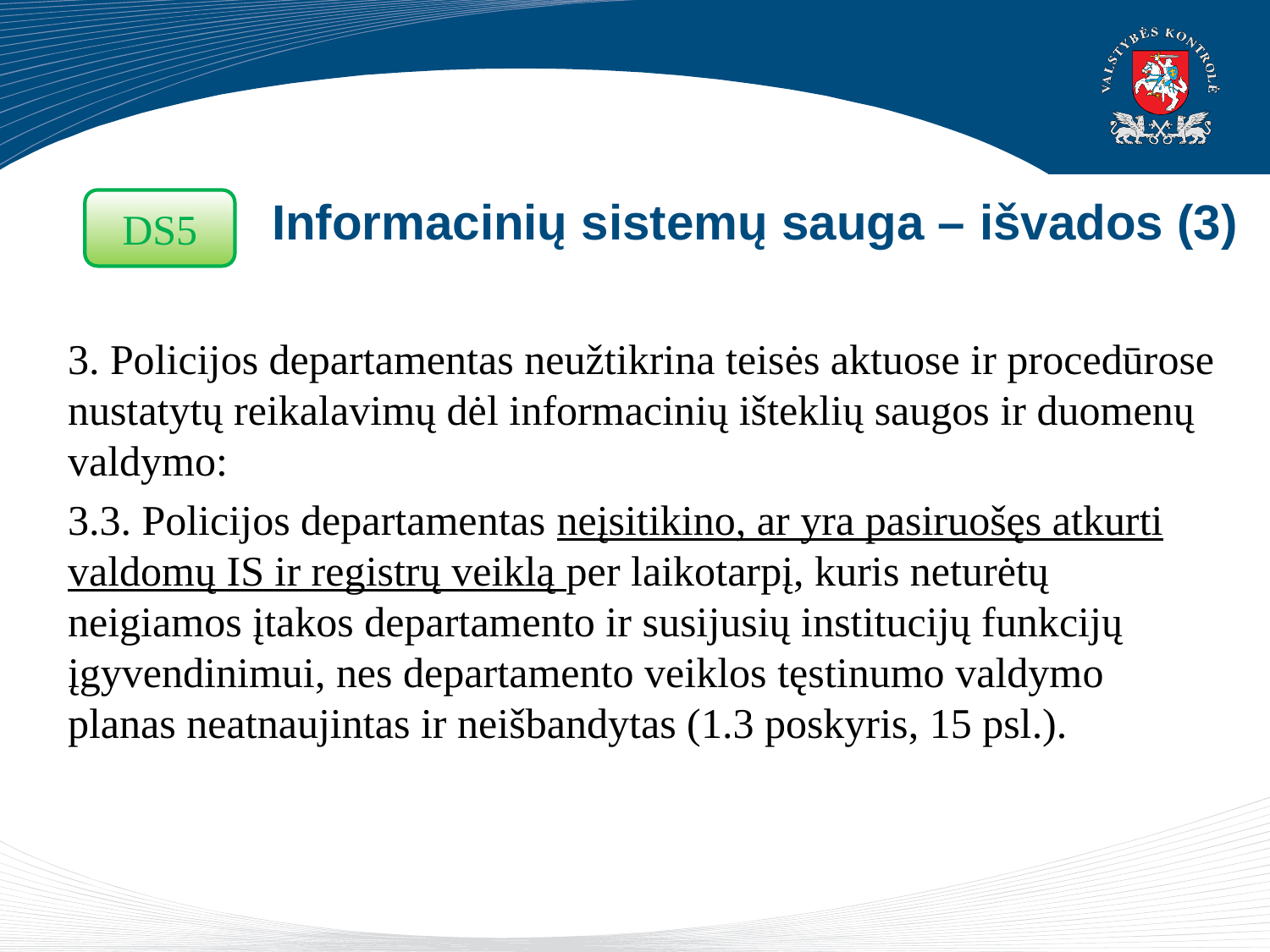

# Informacinių sistemų sauga – išvados (3)
DS5
3. Policijos departamentas neužtikrina teisės aktuose ir procedūrose nustatytų reikalavimų dėl informacinių išteklių saugos ir duomenų valdymo:
3.3. Policijos departamentas neįsitikino, ar yra pasiruošęs atkurti valdomų IS ir registrų veiklą per laikotarpį, kuris neturėtų neigiamos įtakos departamento ir susijusių institucijų funkcijų įgyvendinimui, nes departamento veiklos tęstinumo valdymo planas neatnaujintas ir neišbandytas (1.3 poskyris, 15 psl.).